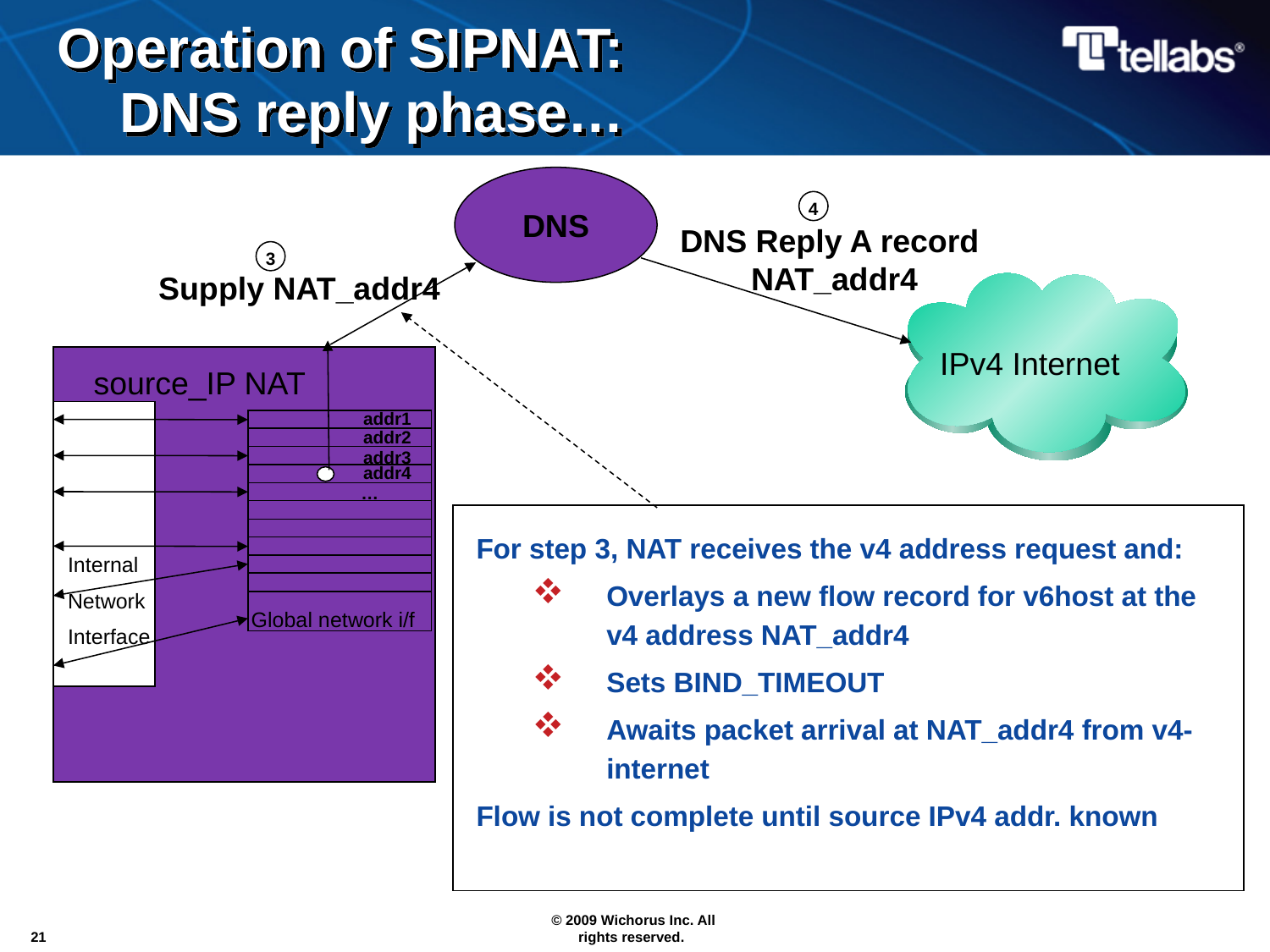

# Operation of SIPNAT: DNS reply phase…
DNS

4
DNS Reply A record

3
NAT_addr4

Supply NAT_addr4

IPv4 Internet

source_IP NAT

addr1

addr2

addr3

addr4

…

For step 3, NAT receives the v4 address request and:
Overlays a new flow record for v6host at the v4 address NAT_addr4
Sets BIND_TIMEOUT
Awaits packet arrival at NAT_addr4 from v4-internet
Flow is not complete until source IPv4 addr. known

Internal
Network
Interface

Global network i/f

21
© 2009 Wichorus Inc. All rights reserved.